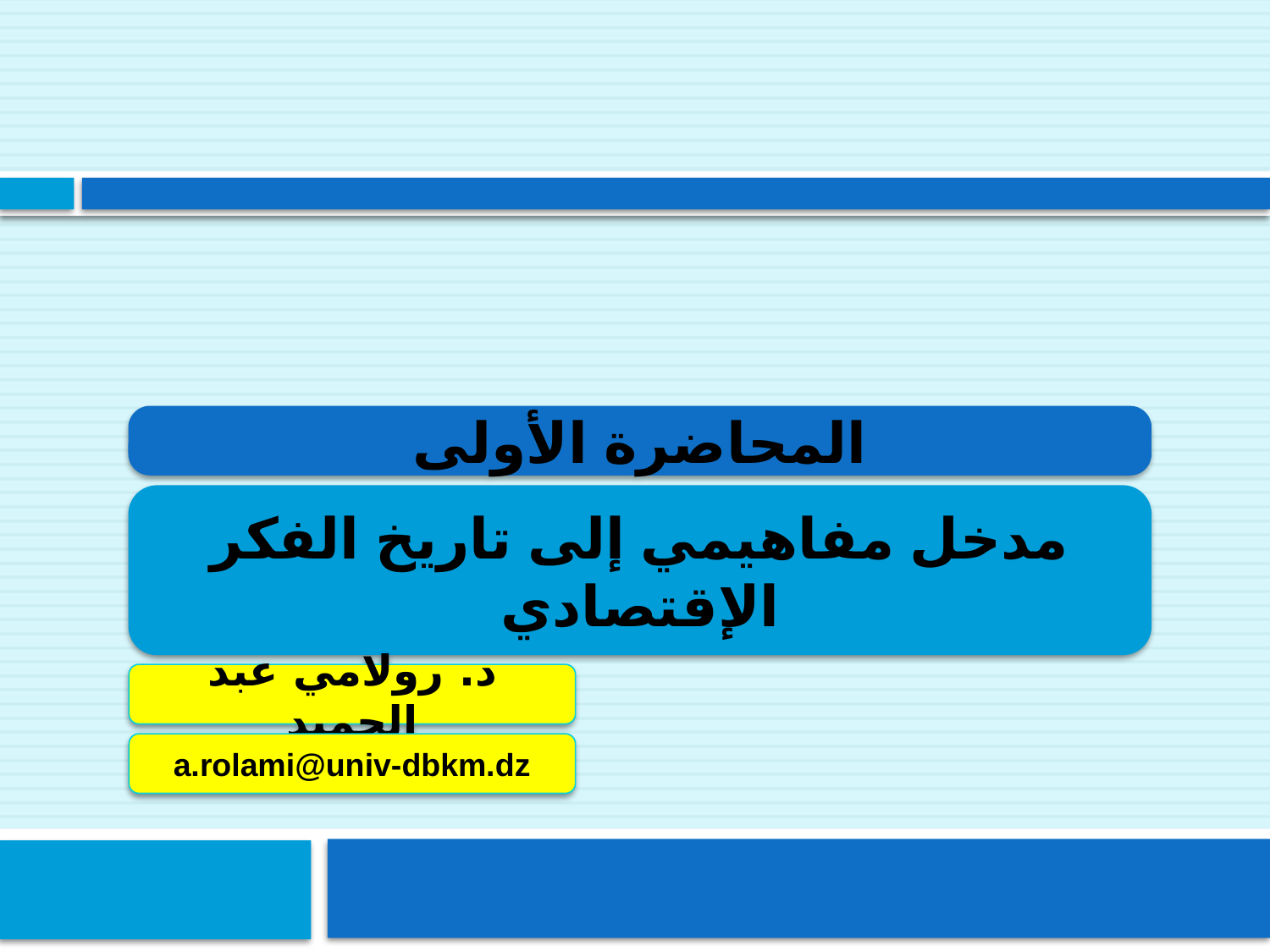

المحاضرة الأولى
مدخل مفاهيمي إلى تاريخ الفكر الإقتصادي
د. رولامي عبد الحميد
a.rolami@univ-dbkm.dz